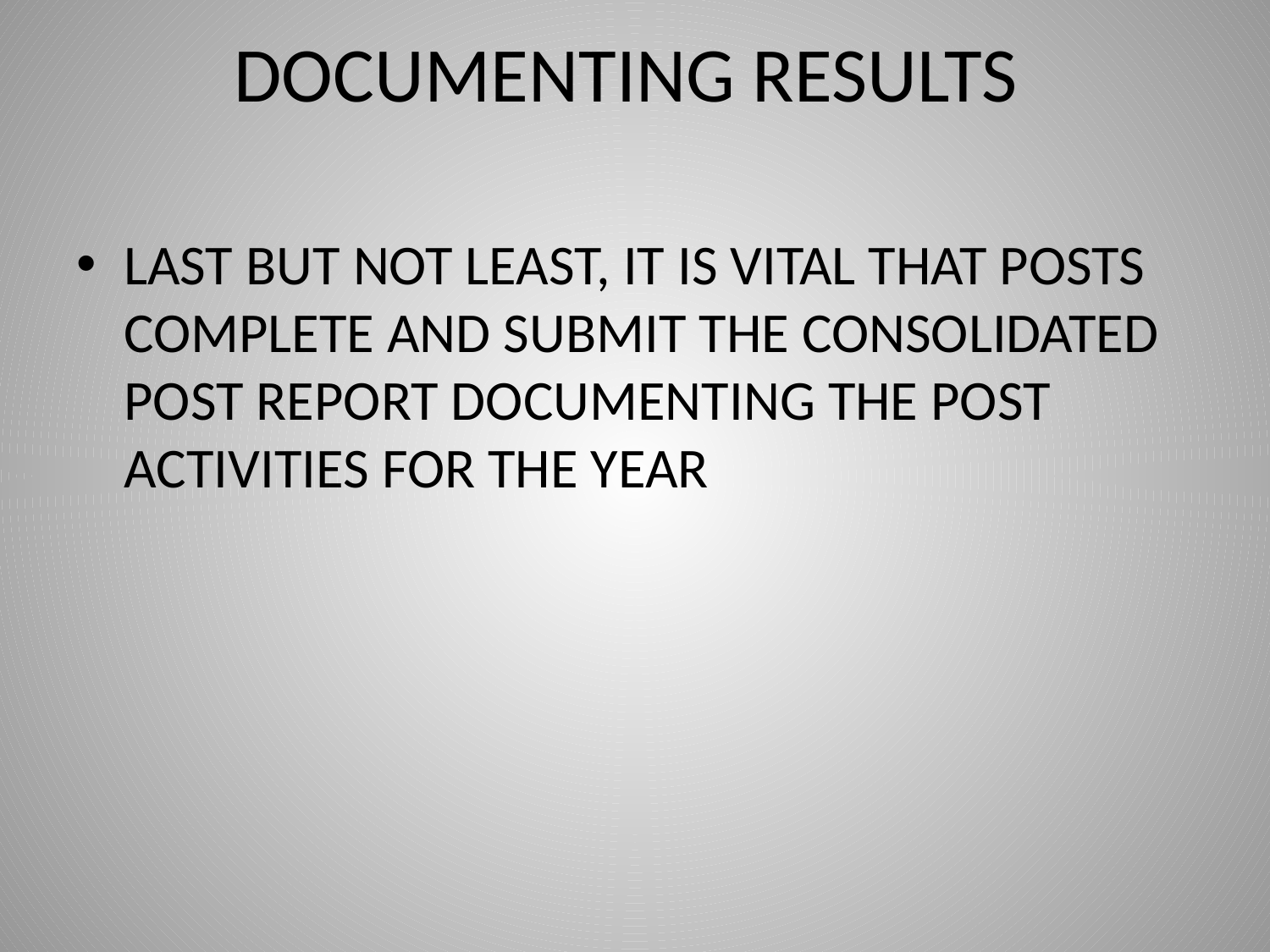

# DOCUMENTING RESULTS
LAST BUT NOT LEAST, IT IS VITAL THAT POSTS COMPLETE AND SUBMIT THE CONSOLIDATED POST REPORT DOCUMENTING THE POST ACTIVITIES FOR THE YEAR